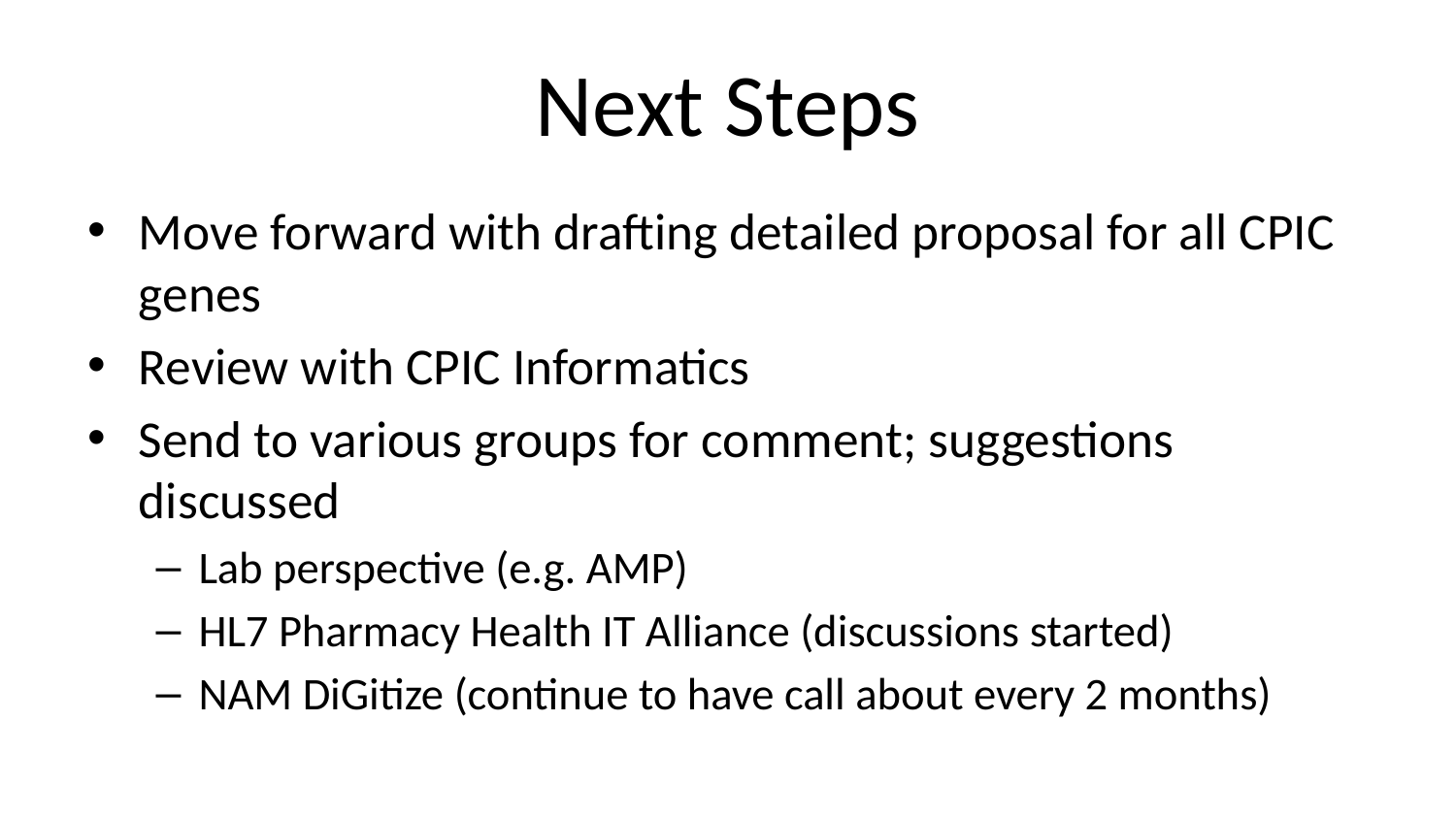

# Next Steps
Move forward with drafting detailed proposal for all CPIC genes
Review with CPIC Informatics
Send to various groups for comment; suggestions discussed
Lab perspective (e.g. AMP)
HL7 Pharmacy Health IT Alliance (discussions started)
NAM DiGitize (continue to have call about every 2 months)